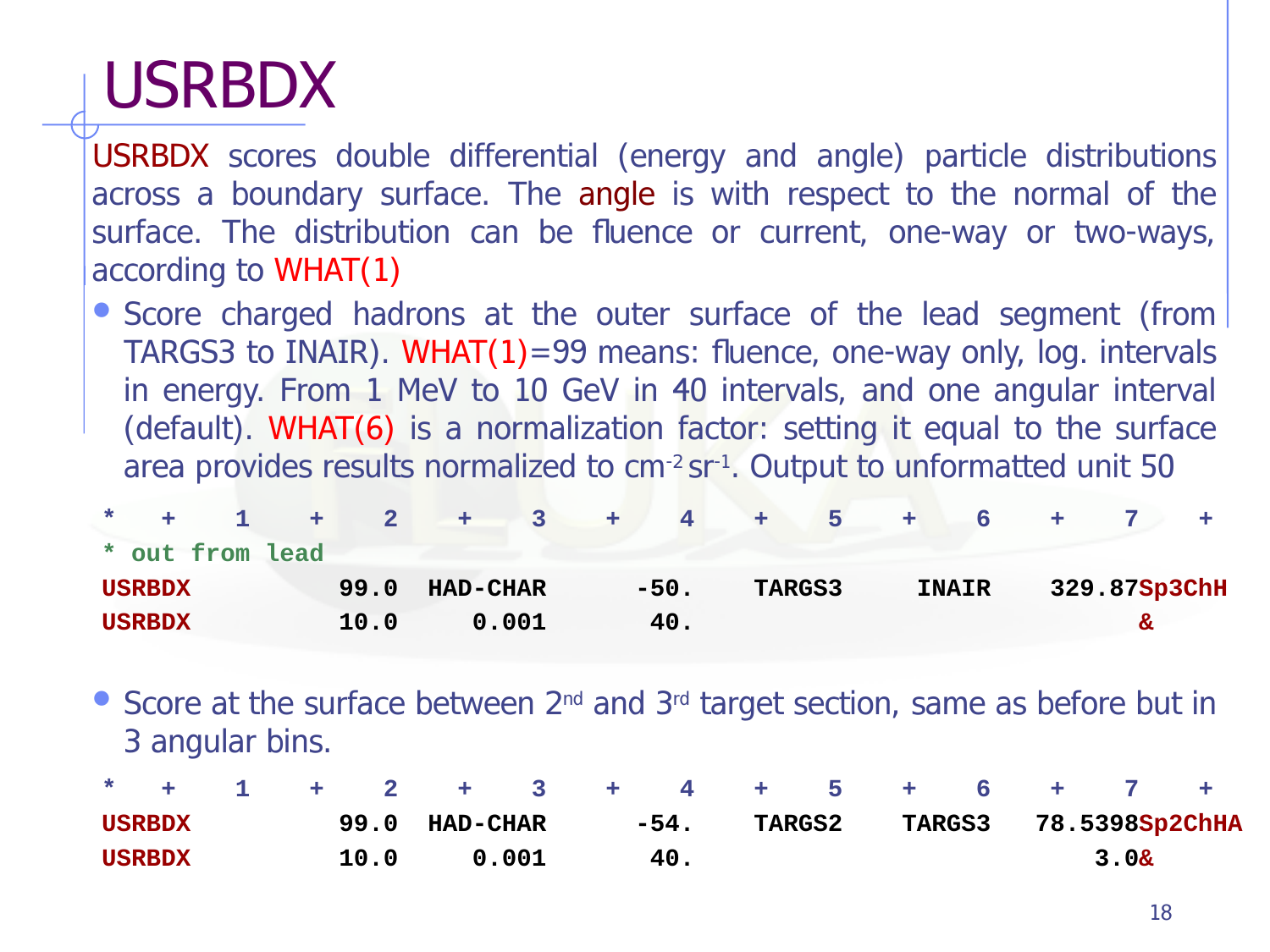

# USRBDX
USRBDX scores double differential (energy and angle) particle distributions across a boundary surface. The angle is with respect to the normal of the surface. The distribution can be fluence or current, one-way or two-ways, according to WHAT(1)
Score charged hadrons at the outer surface of the lead segment (from TARGS3 to INAIR). WHAT(1)=99 means: fluence, one-way only, log. intervals in energy. From 1 MeV to 10 GeV in 40 intervals, and one angular interval (default). WHAT(6) is a normalization factor: setting it equal to the surface area provides results normalized to cm-2 sr-1. Output to unformatted unit 50

Score at the surface between 2nd and 3rd target section, same as before but in 3 angular bins.
*   +    1    +    2    +    3    +    4    +    5    +    6    +    7    +
* out from lead
USRBDX          99.0  HAD-CHAR      -50.    TARGS3     INAIR    329.87Sp3ChH
USRBDX          10.0     0.001       40.                              &
*   +    1    +    2    +    3    +    4    +    5    +    6    +    7    +
USRBDX          99.0  HAD-CHAR      -54.    TARGS2    TARGS3   78.5398Sp2ChHA
USRBDX          10.0     0.001       40.                           3.0&
18